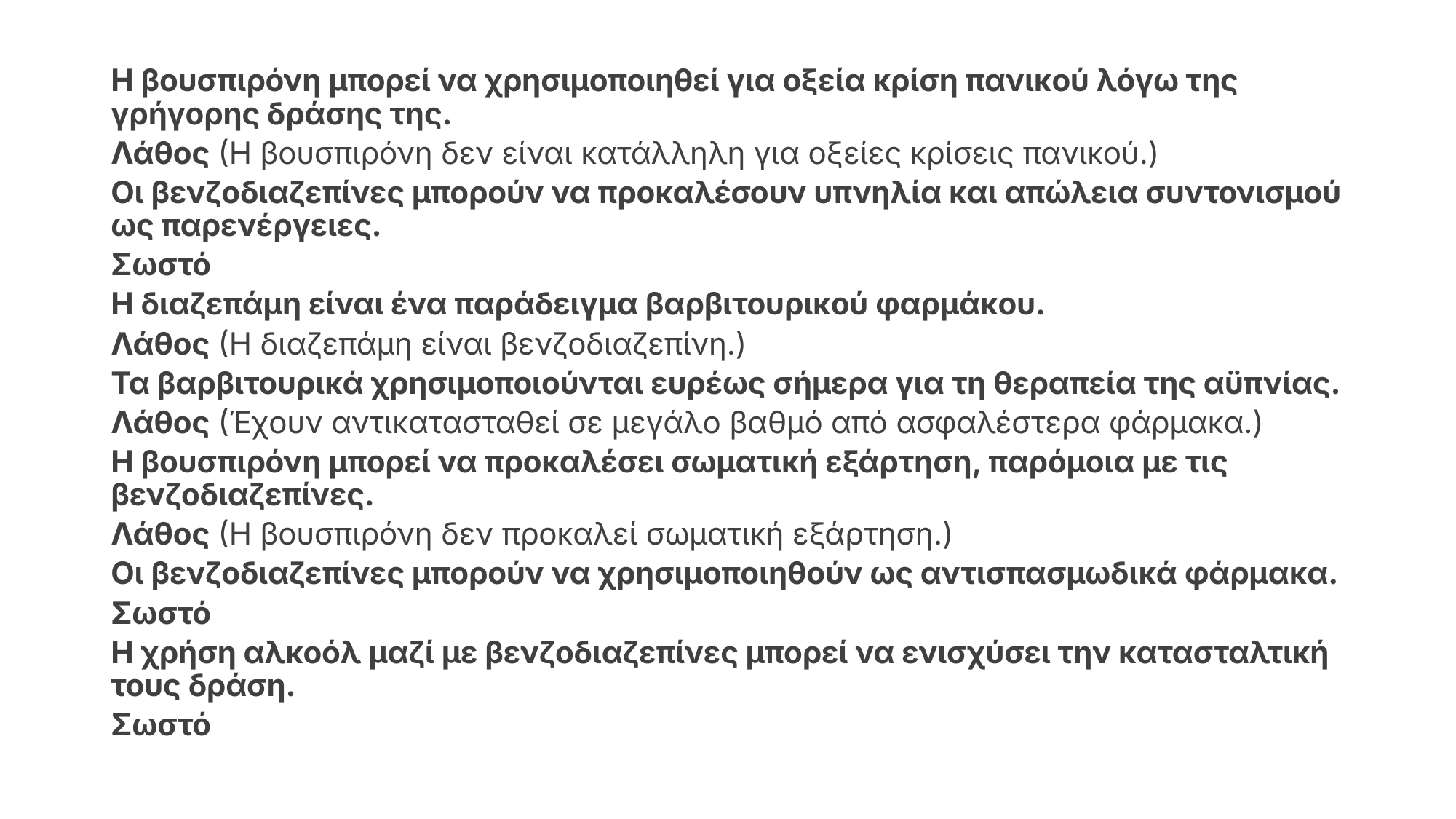

Η βουσπιρόνη μπορεί να χρησιμοποιηθεί για οξεία κρίση πανικού λόγω της γρήγορης δράσης της.
Λάθος (Η βουσπιρόνη δεν είναι κατάλληλη για οξείες κρίσεις πανικού.)
Οι βενζοδιαζεπίνες μπορούν να προκαλέσουν υπνηλία και απώλεια συντονισμού ως παρενέργειες.
Σωστό
Η διαζεπάμη είναι ένα παράδειγμα βαρβιτουρικού φαρμάκου.
Λάθος (Η διαζεπάμη είναι βενζοδιαζεπίνη.)
Τα βαρβιτουρικά χρησιμοποιούνται ευρέως σήμερα για τη θεραπεία της αϋπνίας.
Λάθος (Έχουν αντικατασταθεί σε μεγάλο βαθμό από ασφαλέστερα φάρμακα.)
Η βουσπιρόνη μπορεί να προκαλέσει σωματική εξάρτηση, παρόμοια με τις βενζοδιαζεπίνες.
Λάθος (Η βουσπιρόνη δεν προκαλεί σωματική εξάρτηση.)
Οι βενζοδιαζεπίνες μπορούν να χρησιμοποιηθούν ως αντισπασμωδικά φάρμακα.
Σωστό
Η χρήση αλκοόλ μαζί με βενζοδιαζεπίνες μπορεί να ενισχύσει την κατασταλτική τους δράση.
Σωστό